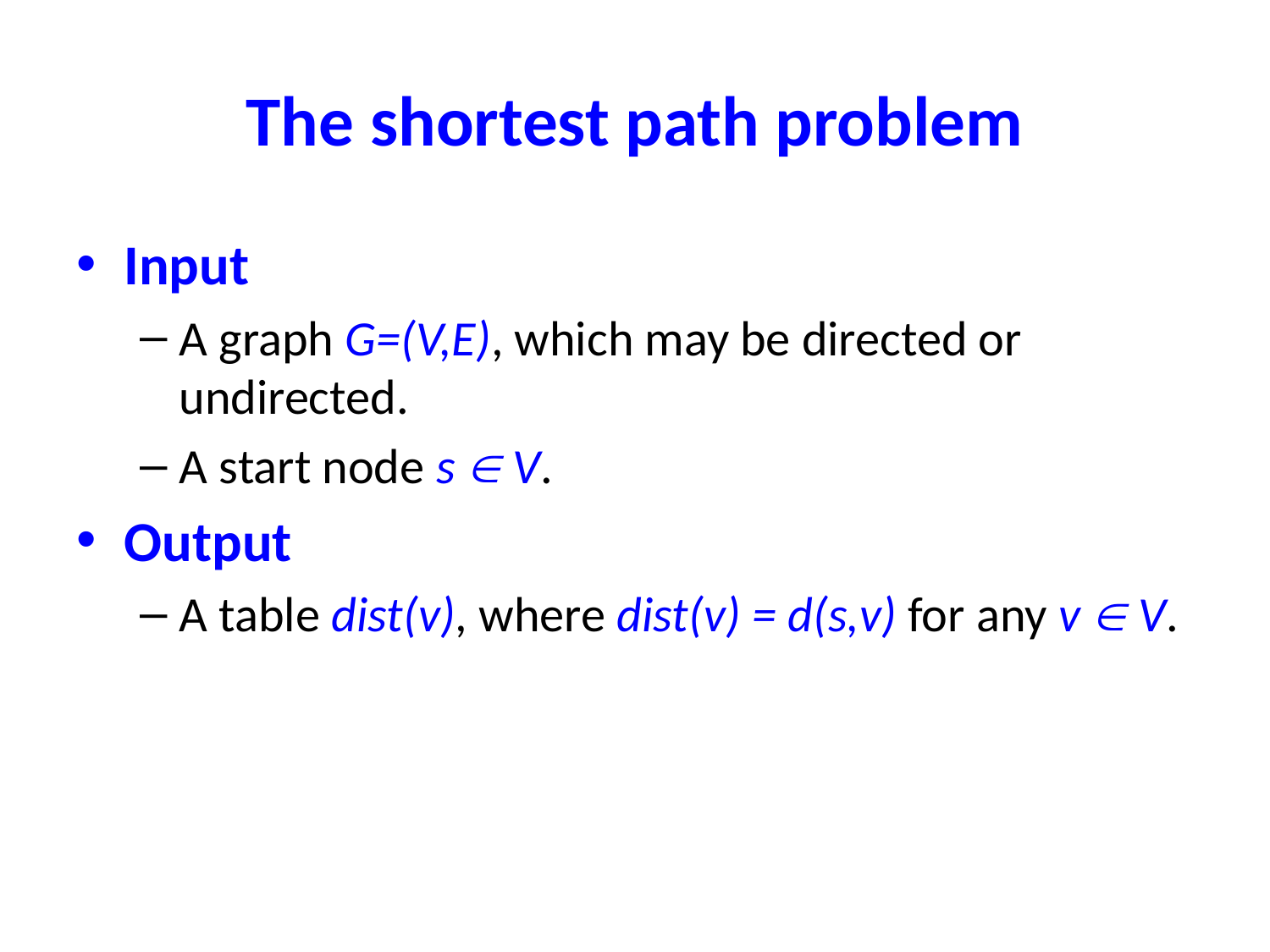

# The shortest path problem
Input
A graph G=(V,E), which may be directed or undirected.
A start node s ∈ V.
Output
A table dist(v), where dist(v) = d(s,v) for any v ∈ V.